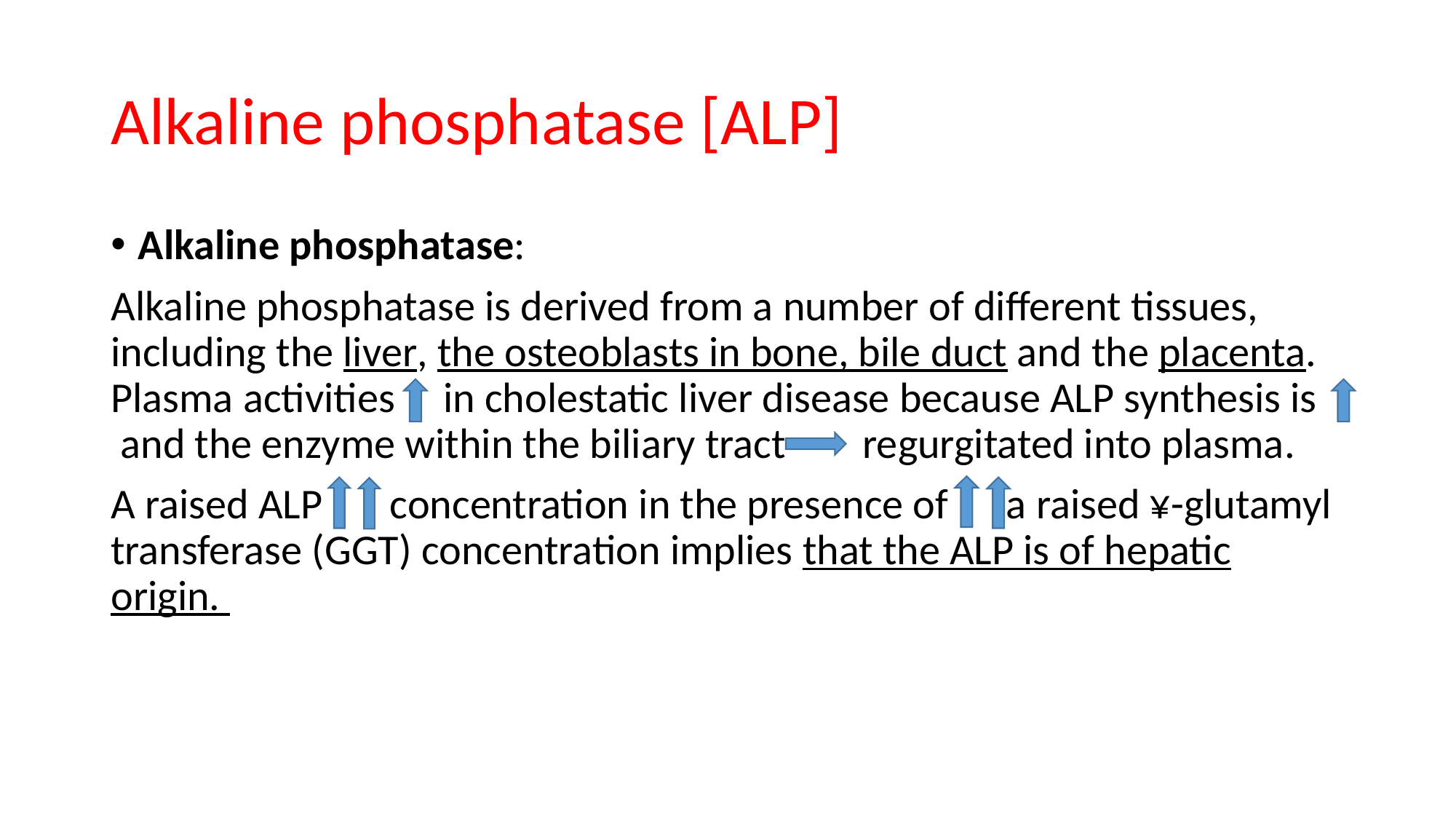

# Alkaline phosphatase [ALP]
Alkaline phosphatase:
Alkaline phosphatase is derived from a number of different tissues, including the liver, the osteoblasts in bone, bile duct and the placenta. Plasma activities     in cholestatic liver disease because ALP synthesis is    and the enzyme within the biliary tract        regurgitated into plasma.
A raised ALP       concentration in the presence of      a raised ¥-glutamyl transferase (GGT) concentration implies that the ALP is of hepatic origin.